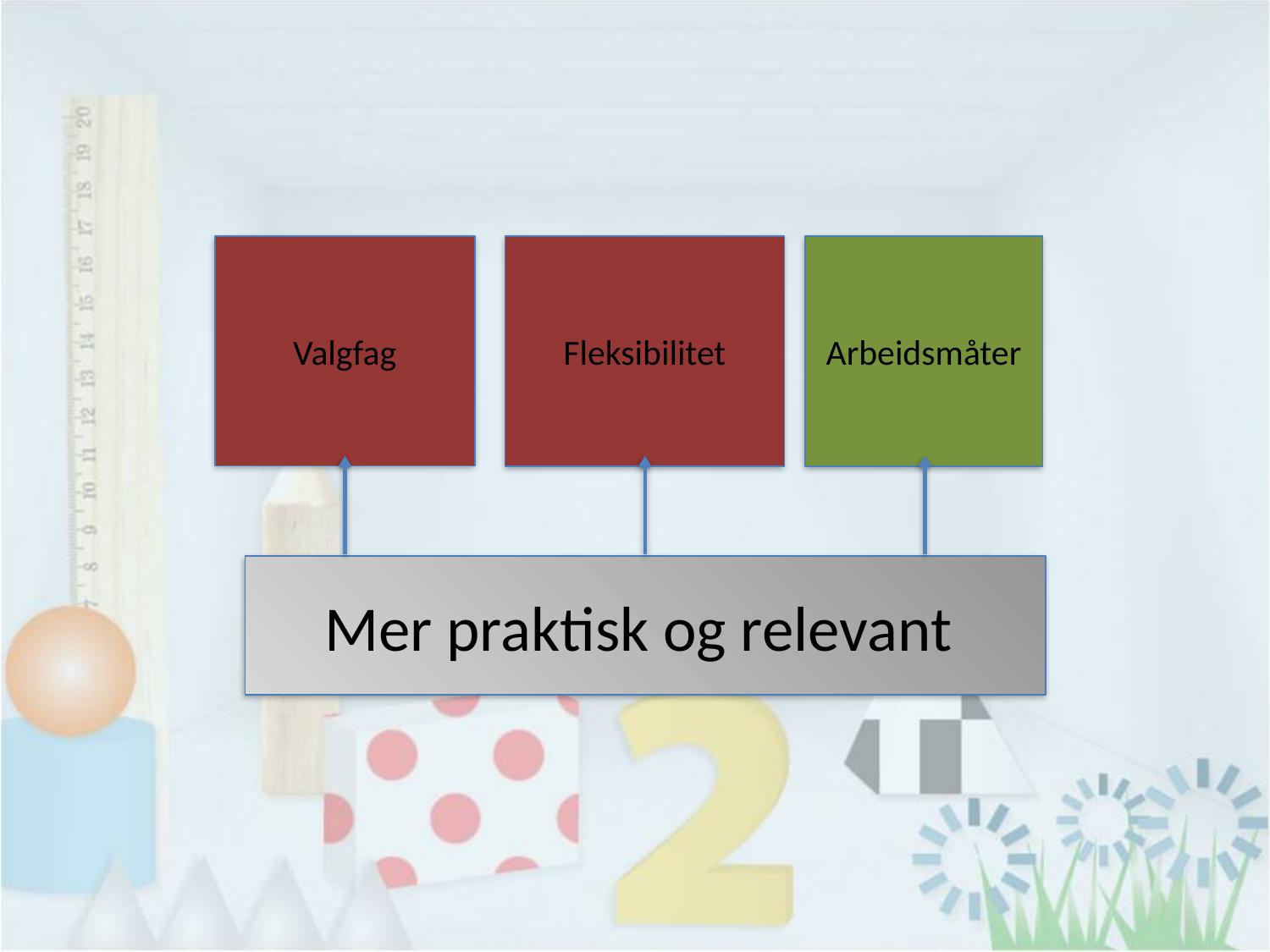

Valgfag
Fleksibilitet
Arbeidsmåter
Mer praktisk og relevant